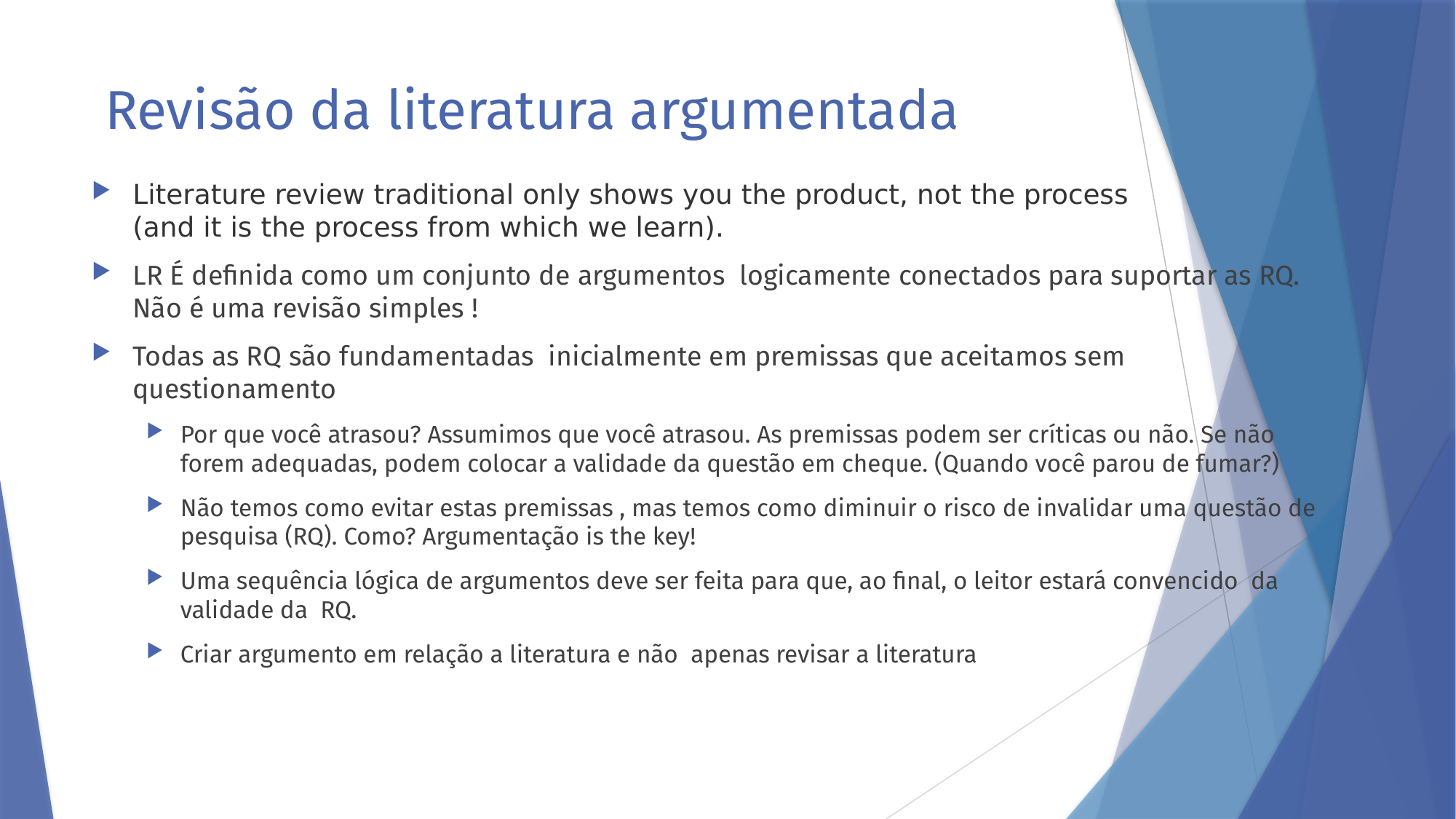

# Revisão da literatura argumentada
Literature review traditional only shows you the product, not the process
(and it is the process from which we learn).
LR É definida como um conjunto de argumentos  logicamente conectados para suportar as RQ. Não é uma revisão simples !
Todas as RQ são fundamentadas  inicialmente em premissas que aceitamos sem questionamento
Por que você atrasou? Assumimos que você atrasou. As premissas podem ser críticas ou não. Se não forem adequadas, podem colocar a validade da questão em cheque. (Quando você parou de fumar?)
Não temos como evitar estas premissas , mas temos como diminuir o risco de invalidar uma questão de pesquisa (RQ). Como? Argumentação is the key!
Uma sequência lógica de argumentos deve ser feita para que, ao final, o leitor estará convencido  da validade da  RQ.
Criar argumento em relação a literatura e não  apenas revisar a literatura